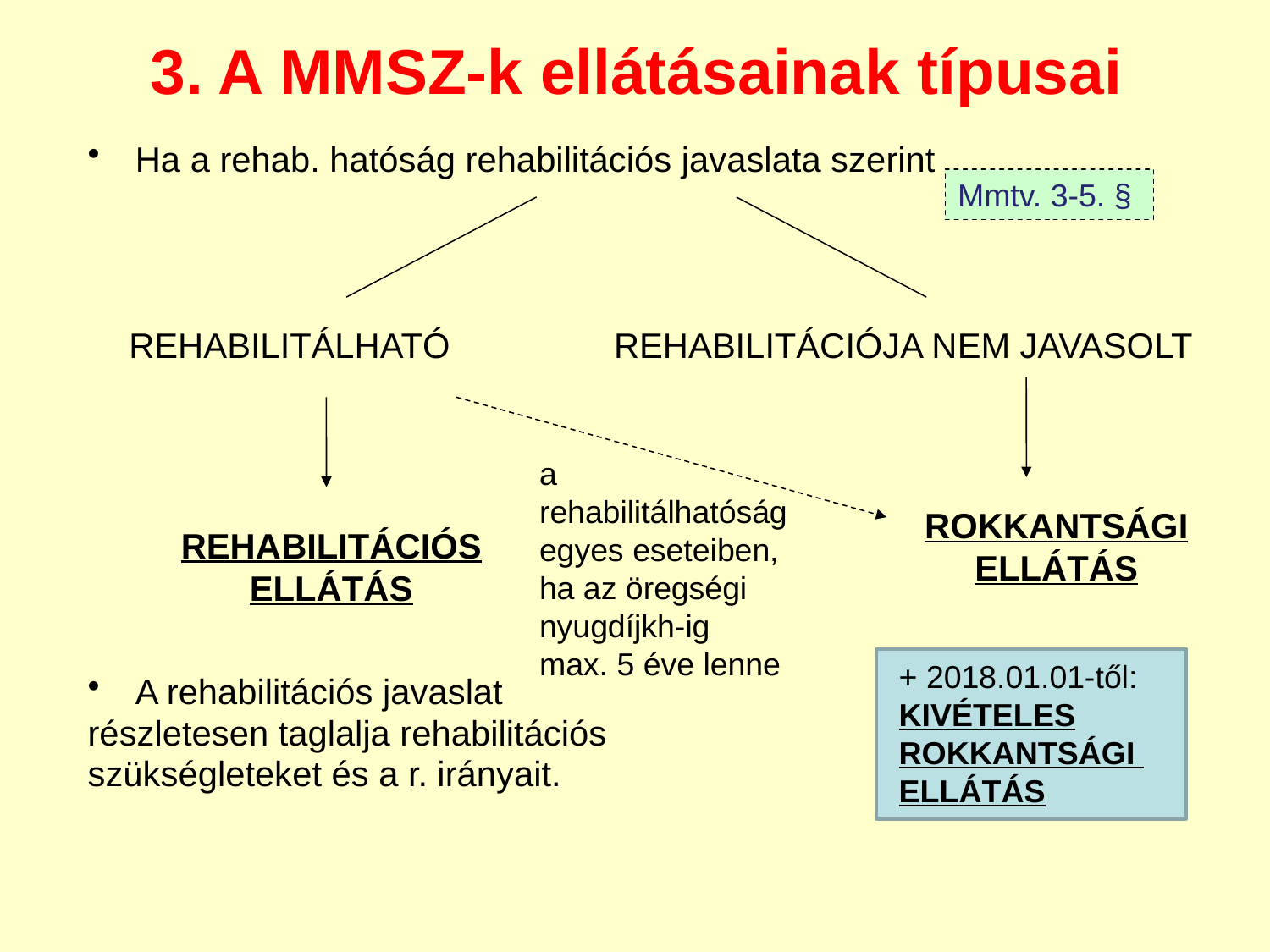

# 3. A MMSZ-k ellátásainak típusai
Ha a rehab. hatóság rehabilitációs javaslata szerint

A rehabilitációs javaslat
részletesen taglalja rehabilitációs
szükségleteket és a r. irányait.

Mmtv. 3-5. §

REHABILITÁLHATÓ
REHABILITÁCIÓJA NEM JAVASOLT

a
rehabilitálhatóság
egyes eseteiben,
ha az öregségi
nyugdíjkh-ig
max. 5 éve lenne
ROKKANTSÁGI ELLÁTÁS
REHABILITÁCIÓS ELLÁTÁS

+ 2018.01.01-től:
KIVÉTELES ROKKANTSÁGI
ELLÁTÁS